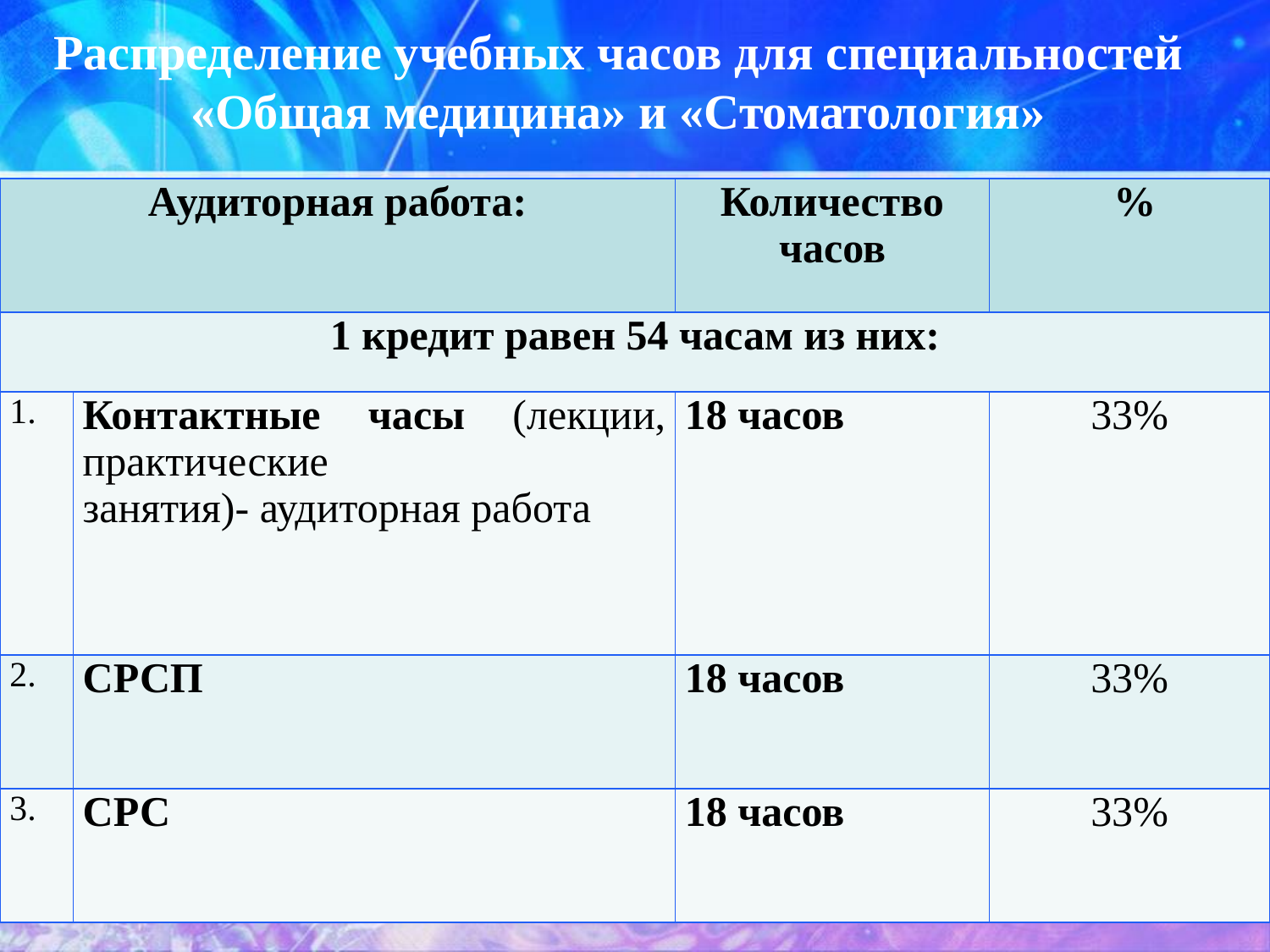

# Распределение учебных часов для специальностей «Общая медицина» и «Стоматология»
| Аудиторная работа: |  | Количество часов | % |
| --- | --- | --- | --- |
| 1 кредит равен 54 часам из них: |  |  |  |
| 1. | Контактные часы (лекции, практические занятия)- аудиторная работа | 18 часов | 33% |
| 2. | СРСП | 18 часов | 33% |
| 3. | СРС | 18 часов | 33% |